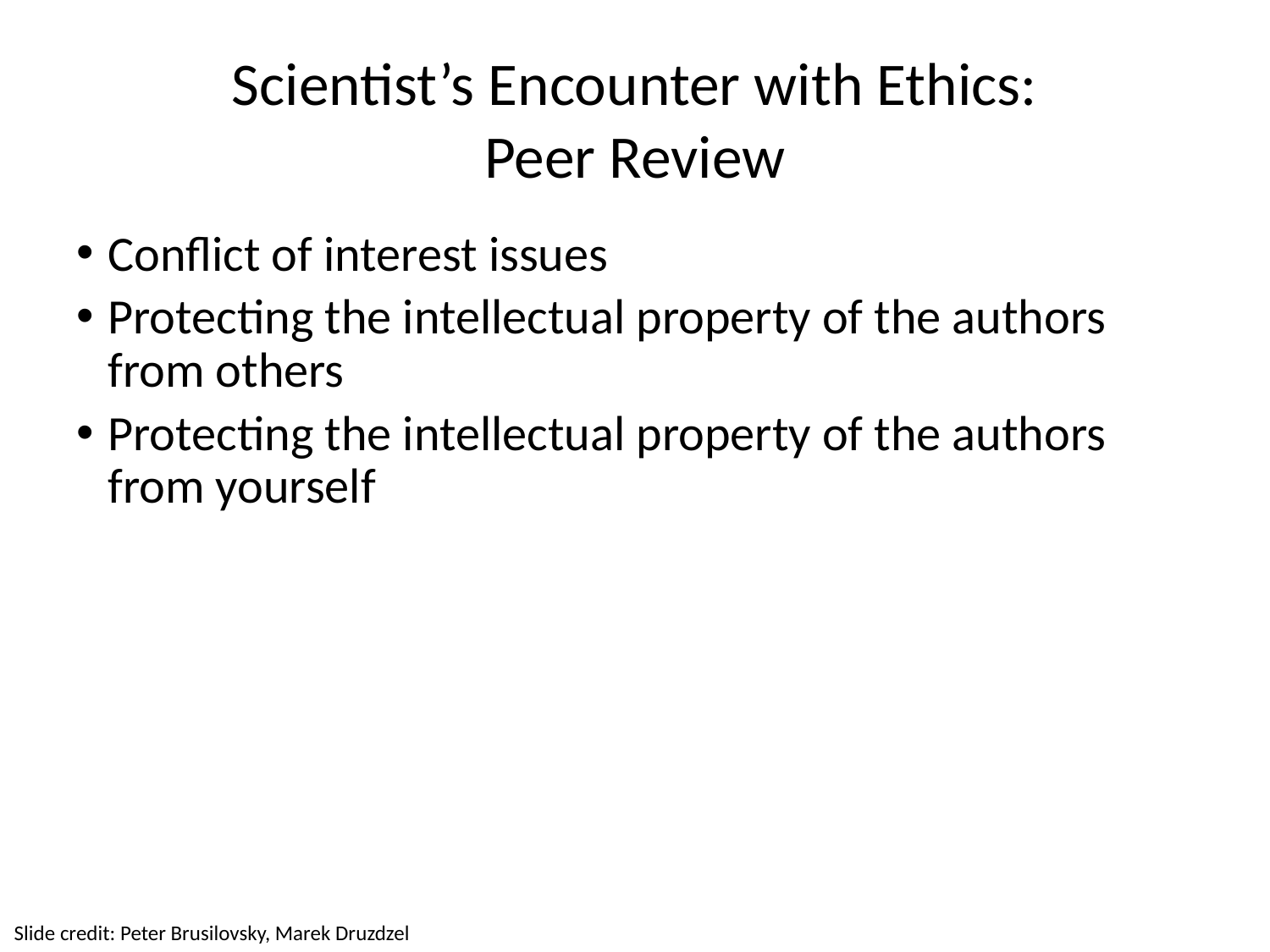

# Scientist’s Encounter with Ethics: Peer Review
Conflict of interest issues
Protecting the intellectual property of the authors from others
Protecting the intellectual property of the authors from yourself
Slide credit: Peter Brusilovsky, Marek Druzdzel